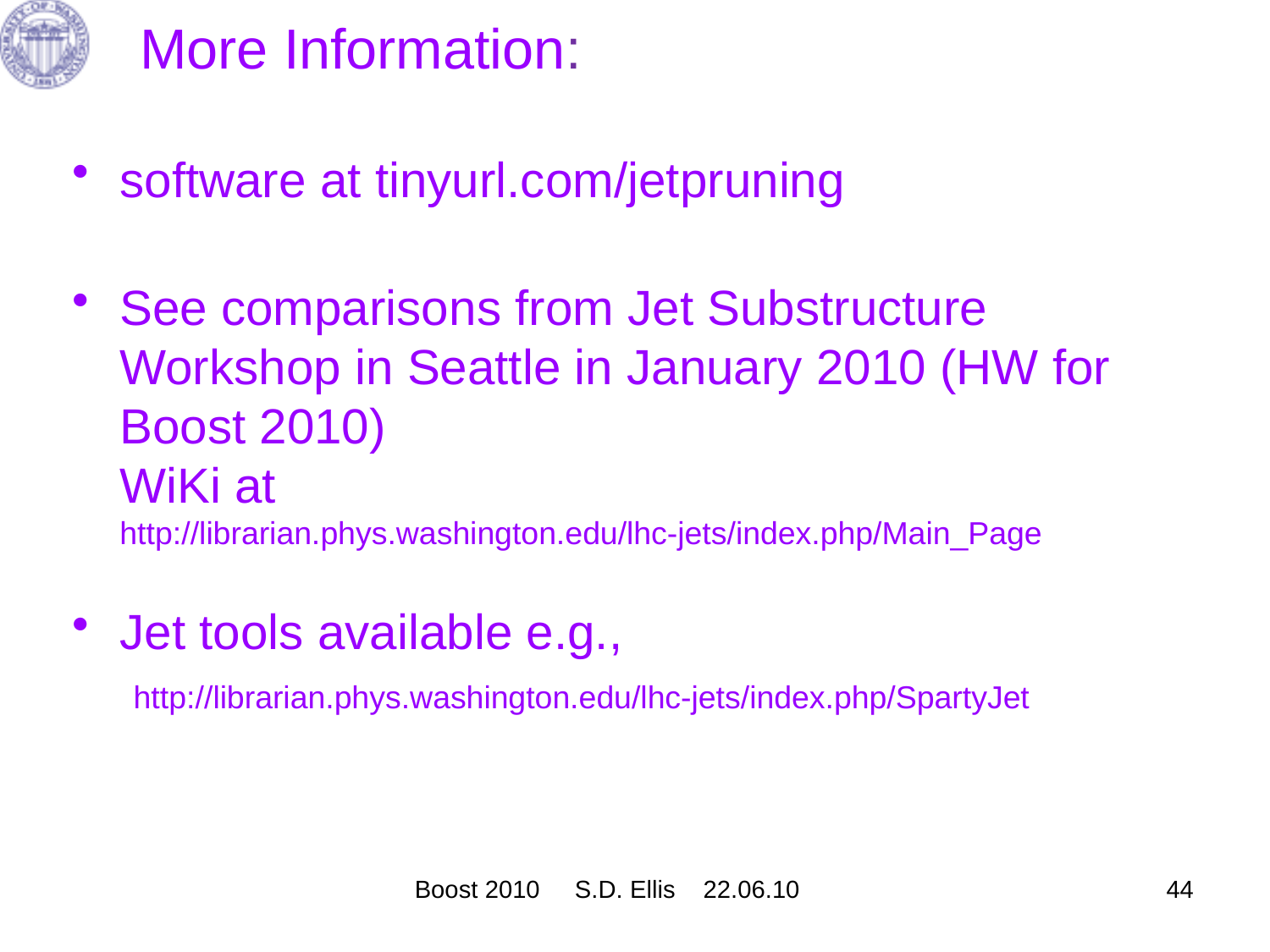

# More Information:
software at tinyurl.com/jetpruning
See comparisons from Jet Substructure Workshop in Seattle in January 2010 (HW for Boost 2010)
WiKi at
http://librarian.phys.washington.edu/lhc-jets/index.php/Main_Page
Jet tools available e.g.,
 http://librarian.phys.washington.edu/lhc-jets/index.php/SpartyJet

Boost 2010     S.D. Ellis    22.06.10
44